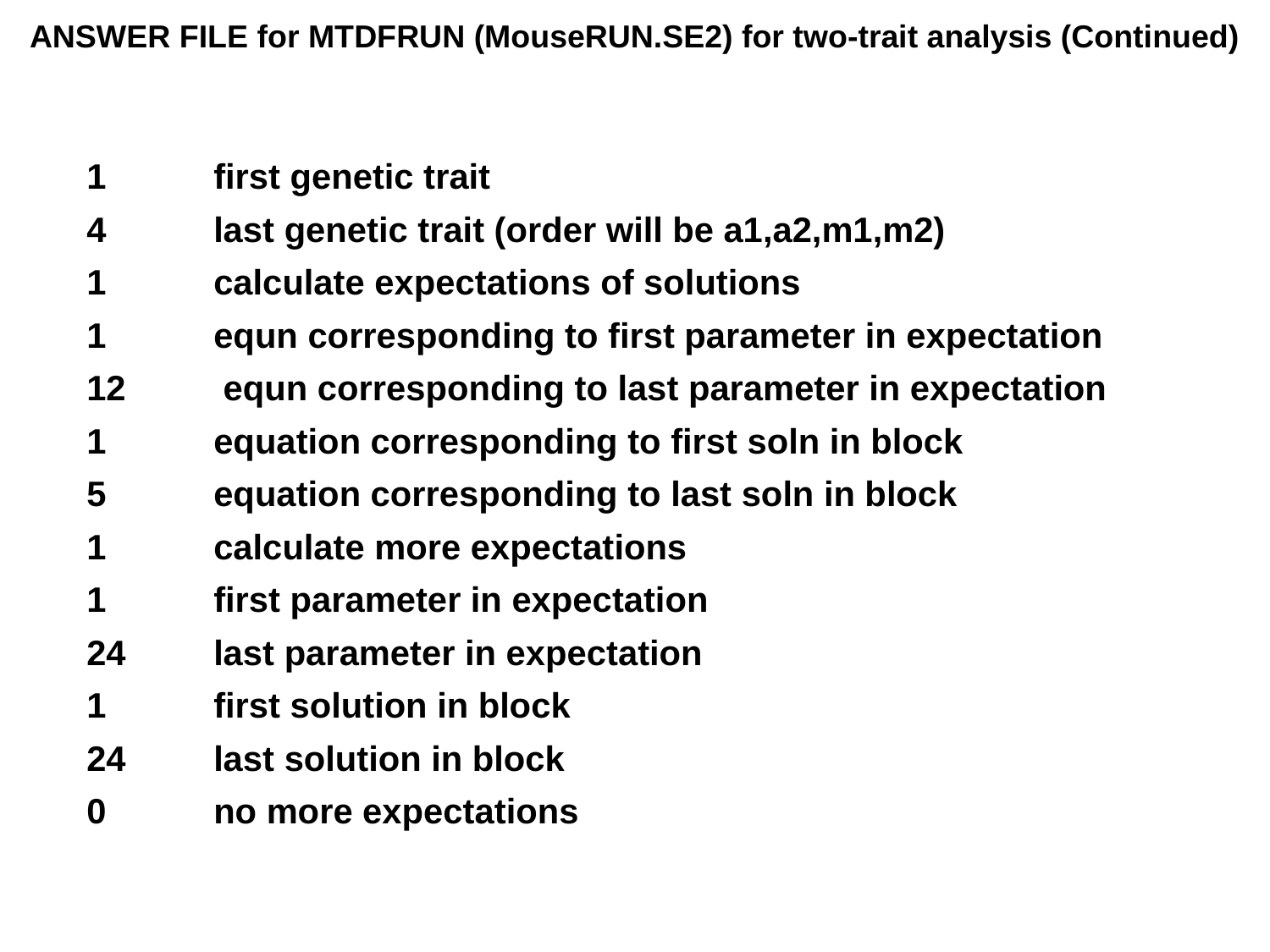

ANSWER FILE for MTDFRUN (MouseRUN.SE2) for two-trait analysis (Continued)
1	first genetic trait
4	last genetic trait (order will be a1,a2,m1,m2)
1	calculate expectations of solutions
1	equn corresponding to first parameter in expectation
12	 equn corresponding to last parameter in expectation
1	equation corresponding to first soln in block
5	equation corresponding to last soln in block
1	calculate more expectations
1	first parameter in expectation
24	last parameter in expectation
1	first solution in block
24	last solution in block
0	no more expectations